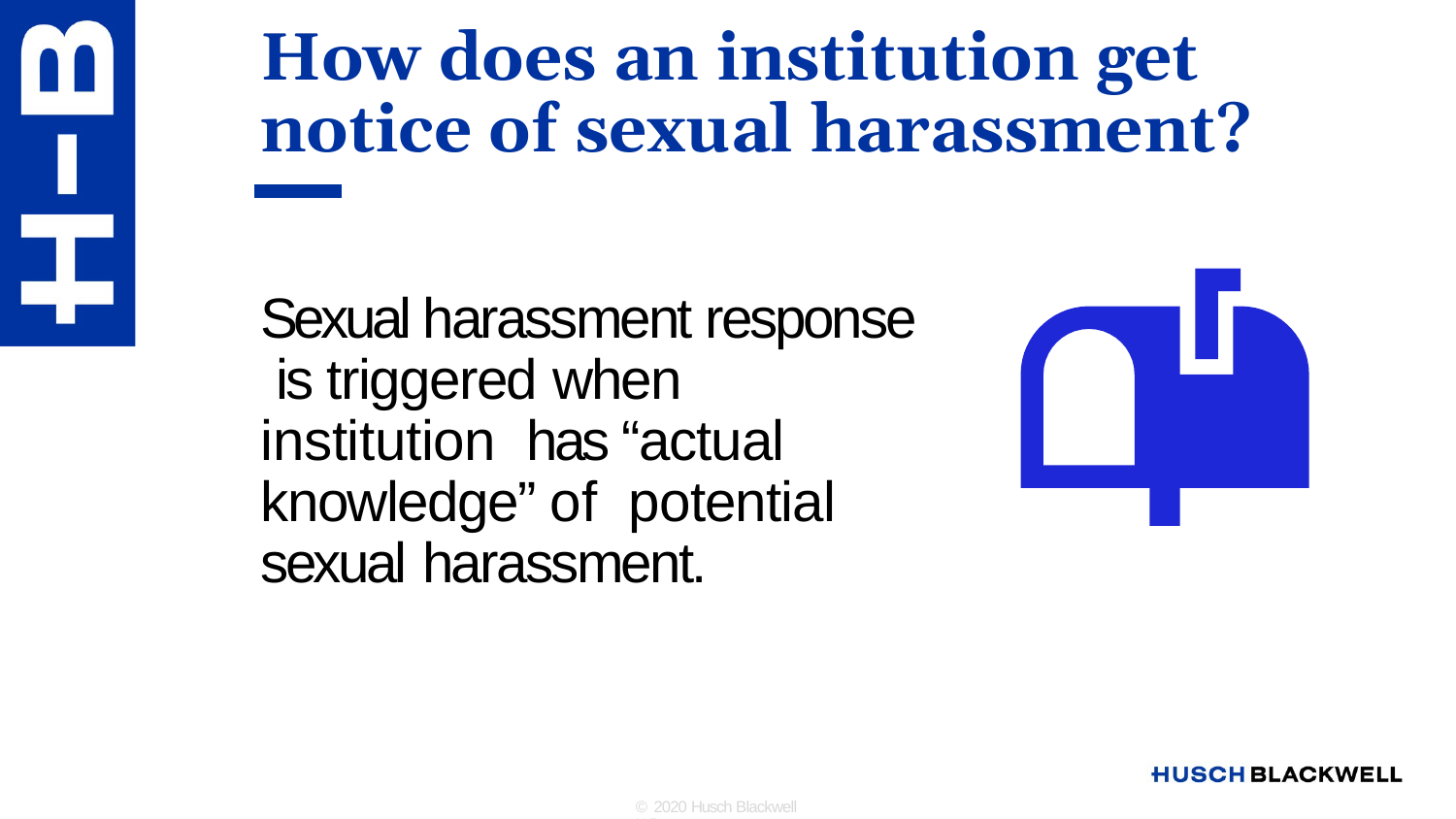

# How does an institution get  notice of sexual harassment?

Sexual harassment response  is triggered when institution  has “actual knowledge” of  potential sexual harassment.

© 2020 Husch Blackwell LLP